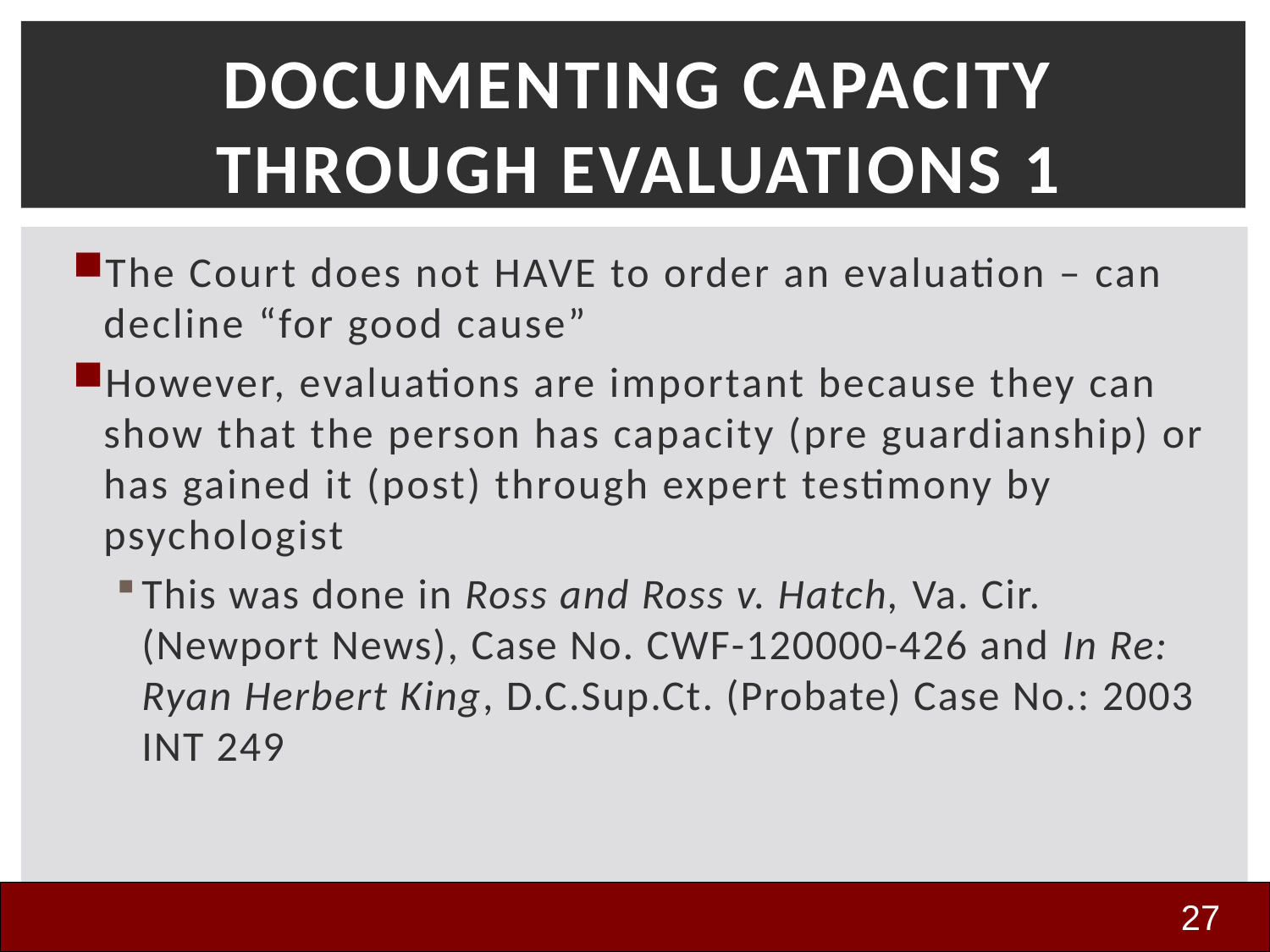

# Documenting Capacity Through Evaluations 1
The Court does not HAVE to order an evaluation – can decline “for good cause”
However, evaluations are important because they can show that the person has capacity (pre guardianship) or has gained it (post) through expert testimony by psychologist
This was done in Ross and Ross v. Hatch, Va. Cir. (Newport News), Case No. CWF-120000-426 and In Re: Ryan Herbert King, D.C.Sup.Ct. (Probate) Case No.: 2003 INT 249
27